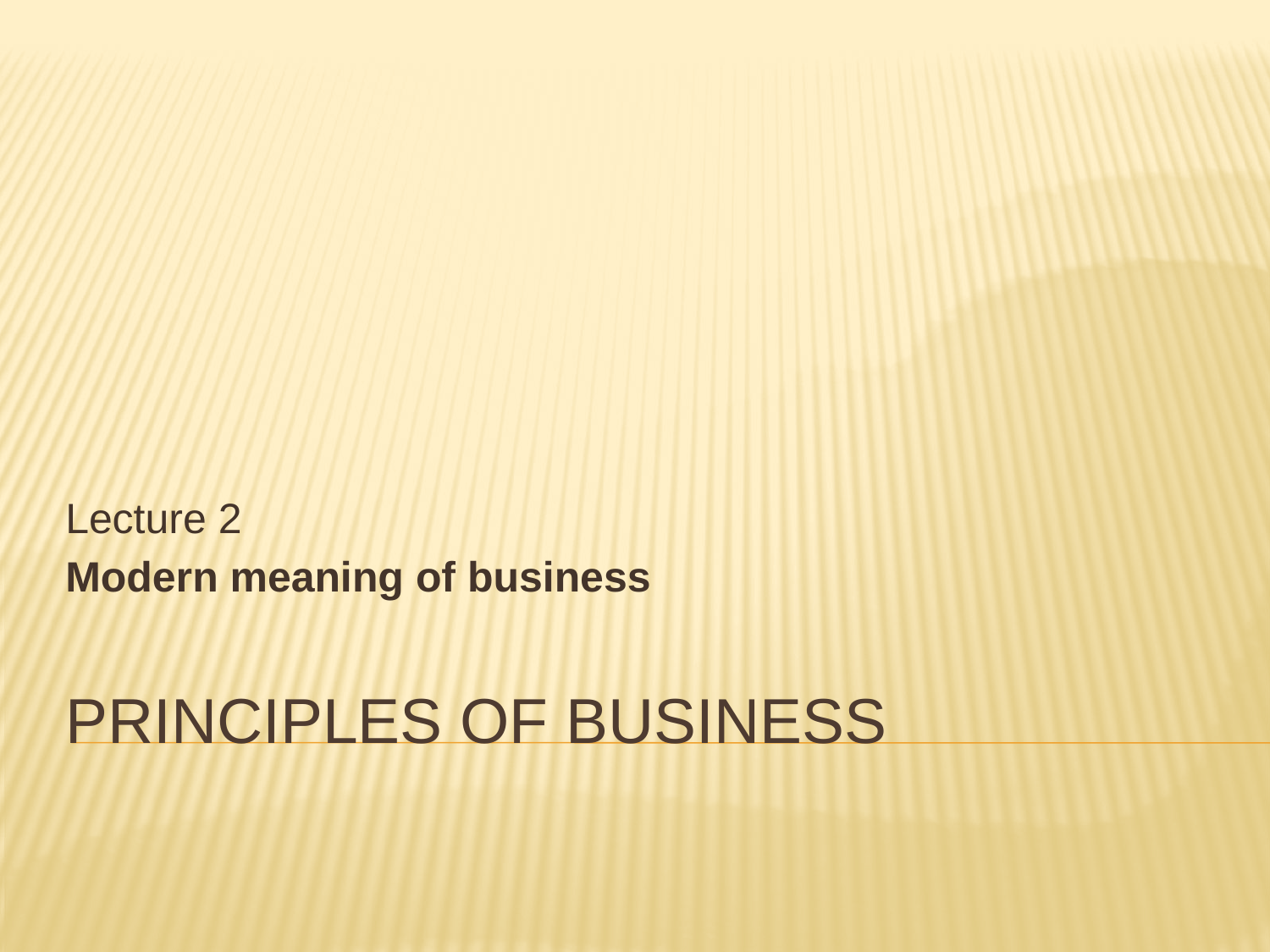

Lecture 2
Modern meaning of business

# Principles of business